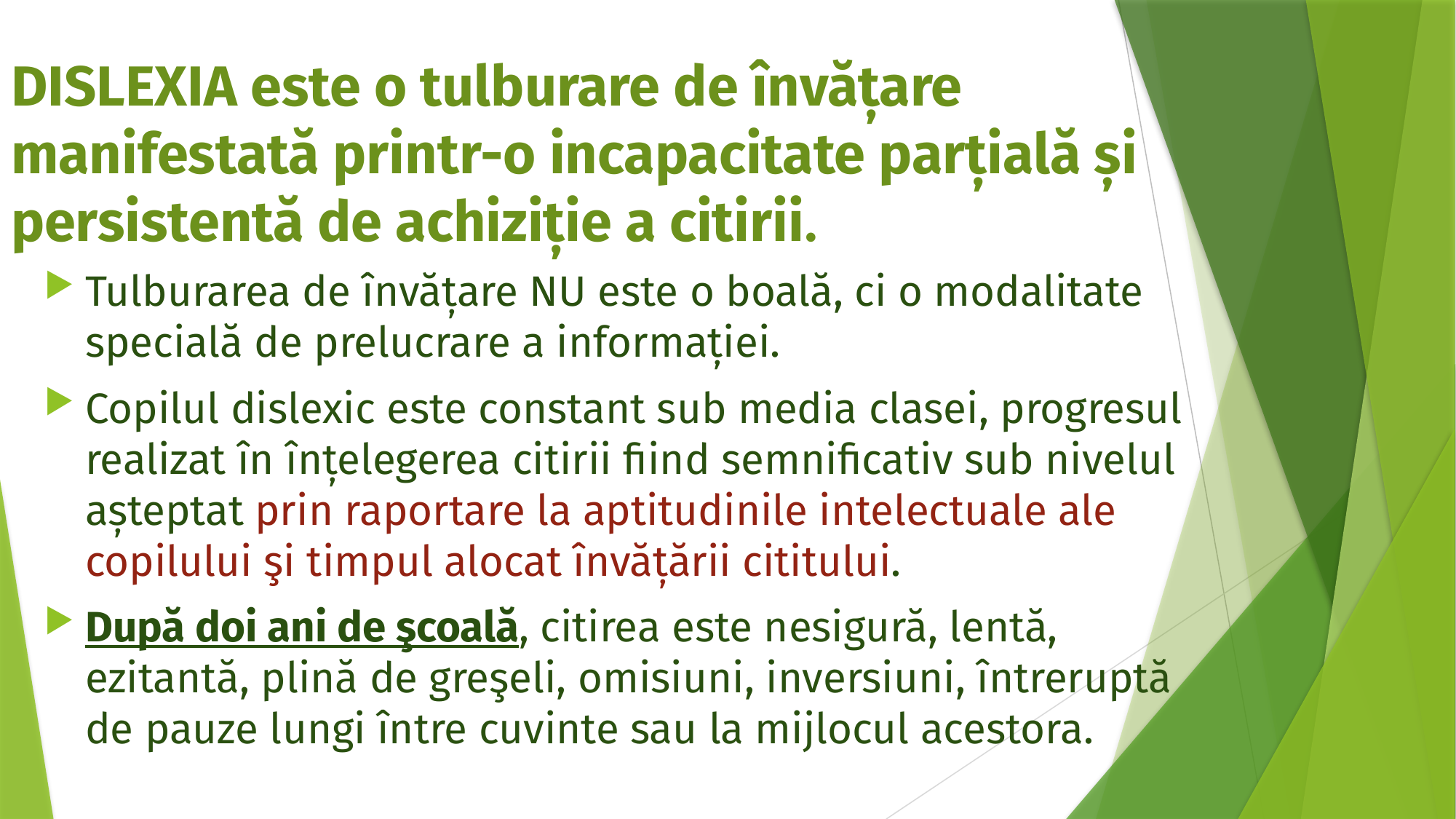

# DISLEXIA este o tulburare de învățare manifestată printr-o incapacitate parțială și persistentă de achiziție a citirii.
Tulburarea de învățare NU este o boală, ci o modalitate specială de prelucrare a informației.
Copilul dislexic este constant sub media clasei, progresul realizat în înțelegerea citirii fiind semnificativ sub nivelul așteptat prin raportare la aptitudinile intelectuale ale copilului şi timpul alocat învățării cititului.
După doi ani de şcoală, citirea este nesigură, lentă, ezitantă, plină de greşeli, omisiuni, inversiuni, întreruptă de pauze lungi între cuvinte sau la mijlocul acestora.